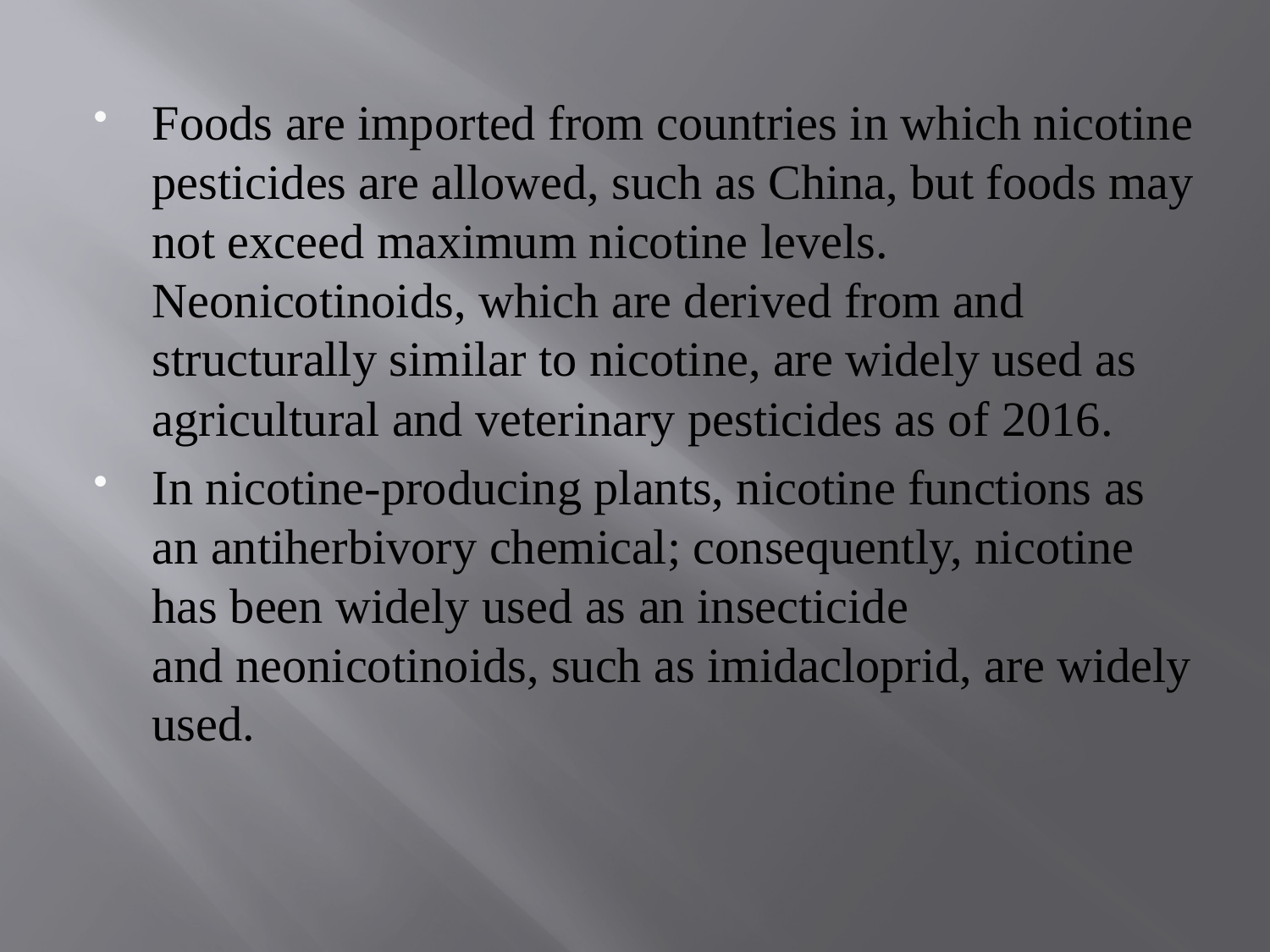

Foods are imported from countries in which nicotine pesticides are allowed, such as China, but foods may not exceed maximum nicotine levels. Neonicotinoids, which are derived from and structurally similar to nicotine, are widely used as agricultural and veterinary pesticides as of 2016.
In nicotine-producing plants, nicotine functions as an antiherbivory chemical; consequently, nicotine has been widely used as an insecticide and neonicotinoids, such as imidacloprid, are widely used.